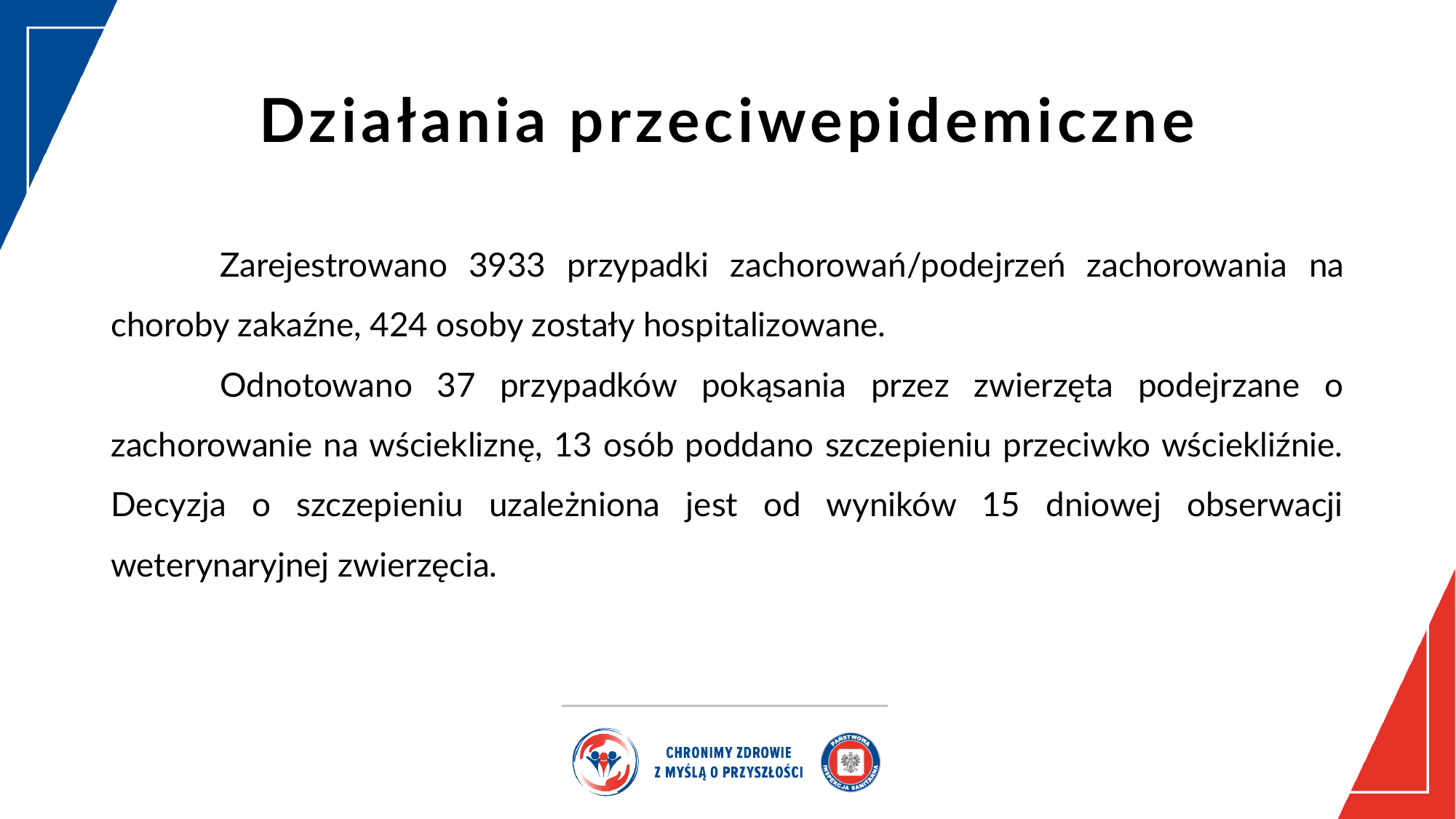

# Działania przeciwepidemiczne
	Zarejestrowano 3933 przypadki zachorowań/podejrzeń zachorowania na choroby zakaźne, 424 osoby zostały hospitalizowane.
	Odnotowano 37 przypadków pokąsania przez zwierzęta podejrzane o zachorowanie na wściekliznę, 13 osób poddano szczepieniu przeciwko wściekliźnie. Decyzja o szczepieniu uzależniona jest od wyników 15 dniowej obserwacji weterynaryjnej zwierzęcia.